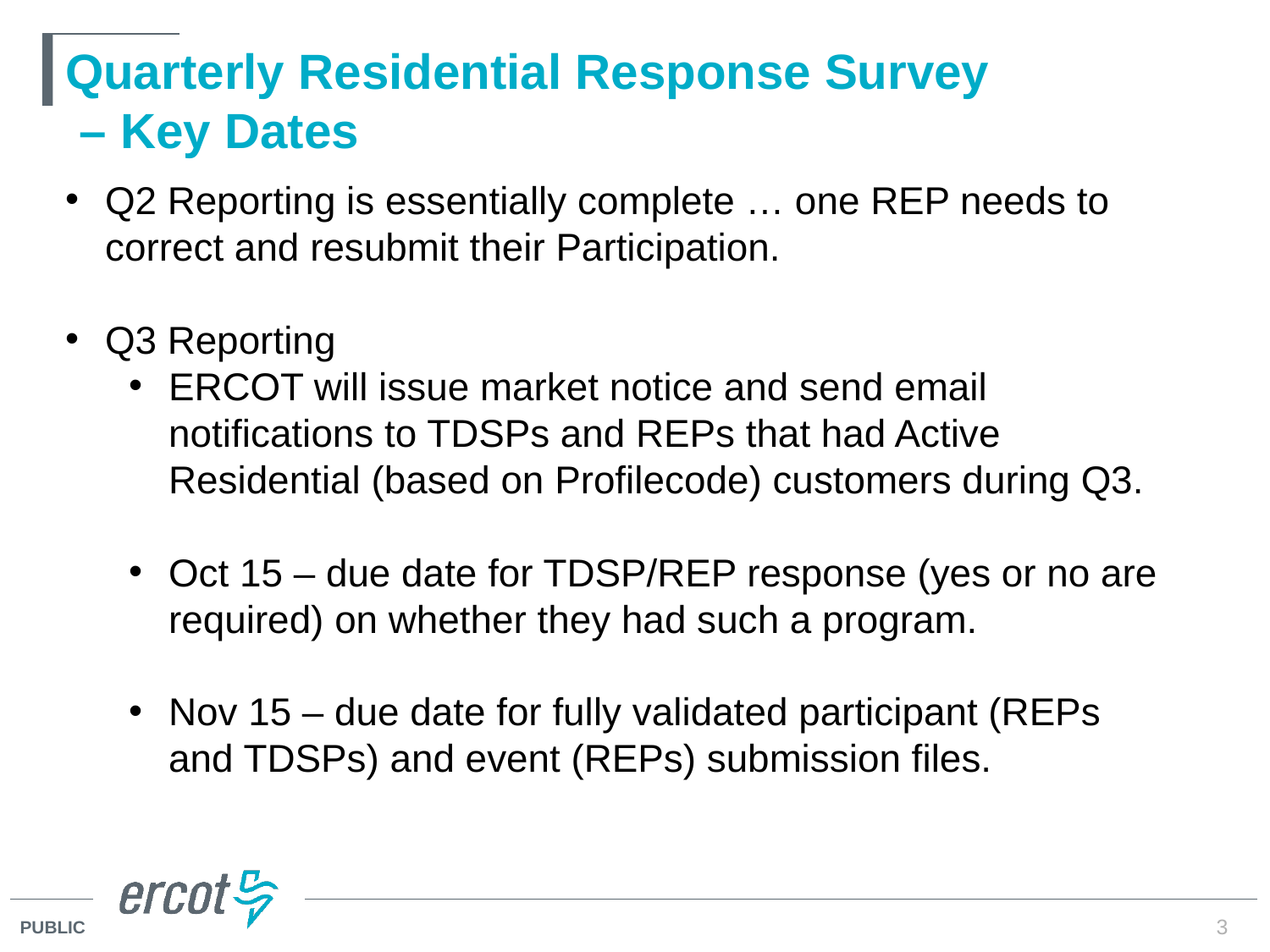

# Quarterly Residential Response Survey – Key Dates
Q2 Reporting is essentially complete … one REP needs to correct and resubmit their Participation.

Q3 Reporting
ERCOT will issue market notice and send email notifications to TDSPs and REPs that had Active Residential (based on Profilecode) customers during Q3.

Oct 15 – due date for TDSP/REP response (yes or no are required) on whether they had such a program.

Nov 15 – due date for fully validated participant (REPs and TDSPs) and event (REPs) submission files.
3